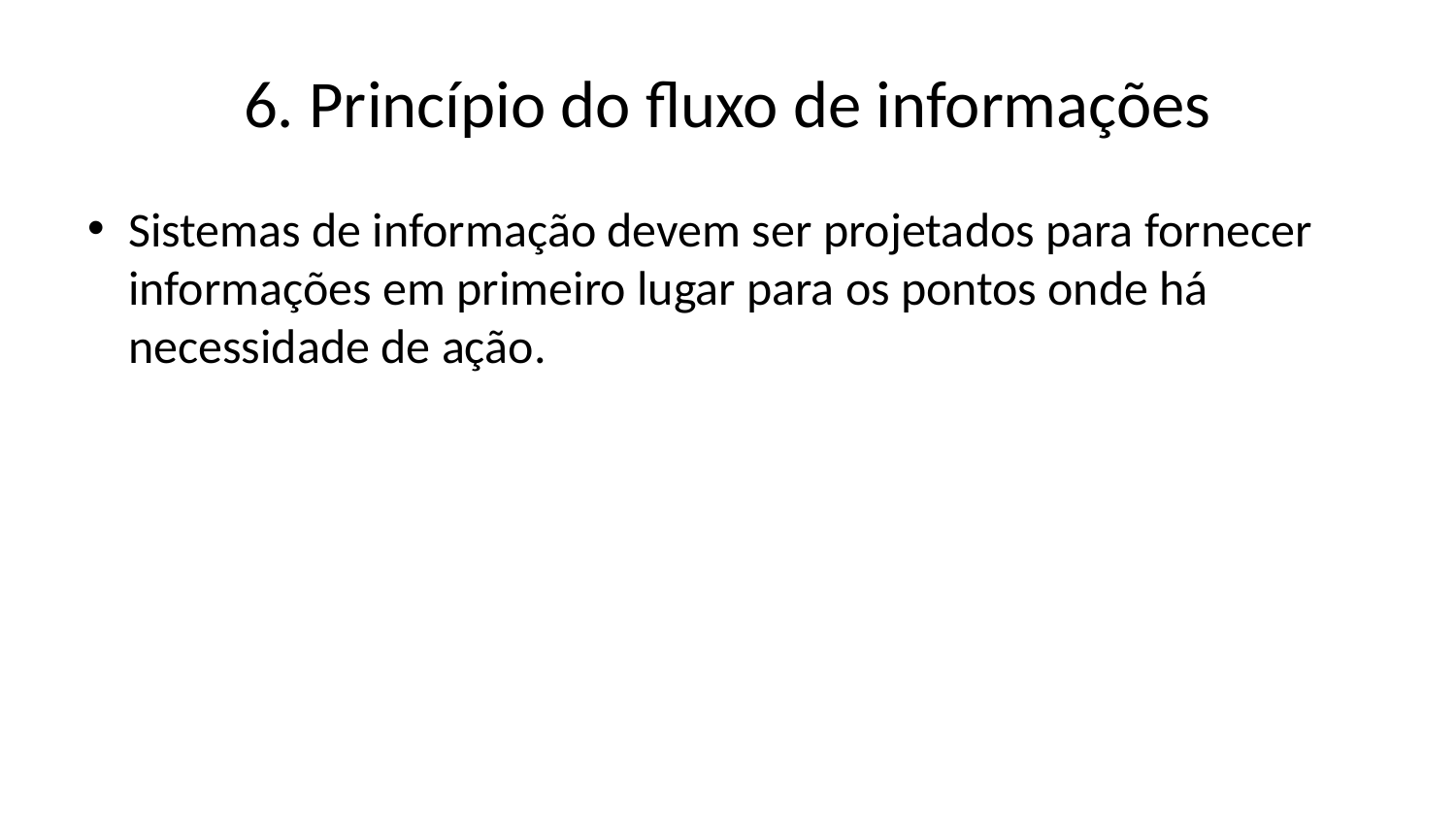

# 6. Princípio do fluxo de informações
Sistemas de informação devem ser projetados para fornecer informações em primeiro lugar para os pontos onde há necessidade de ação.